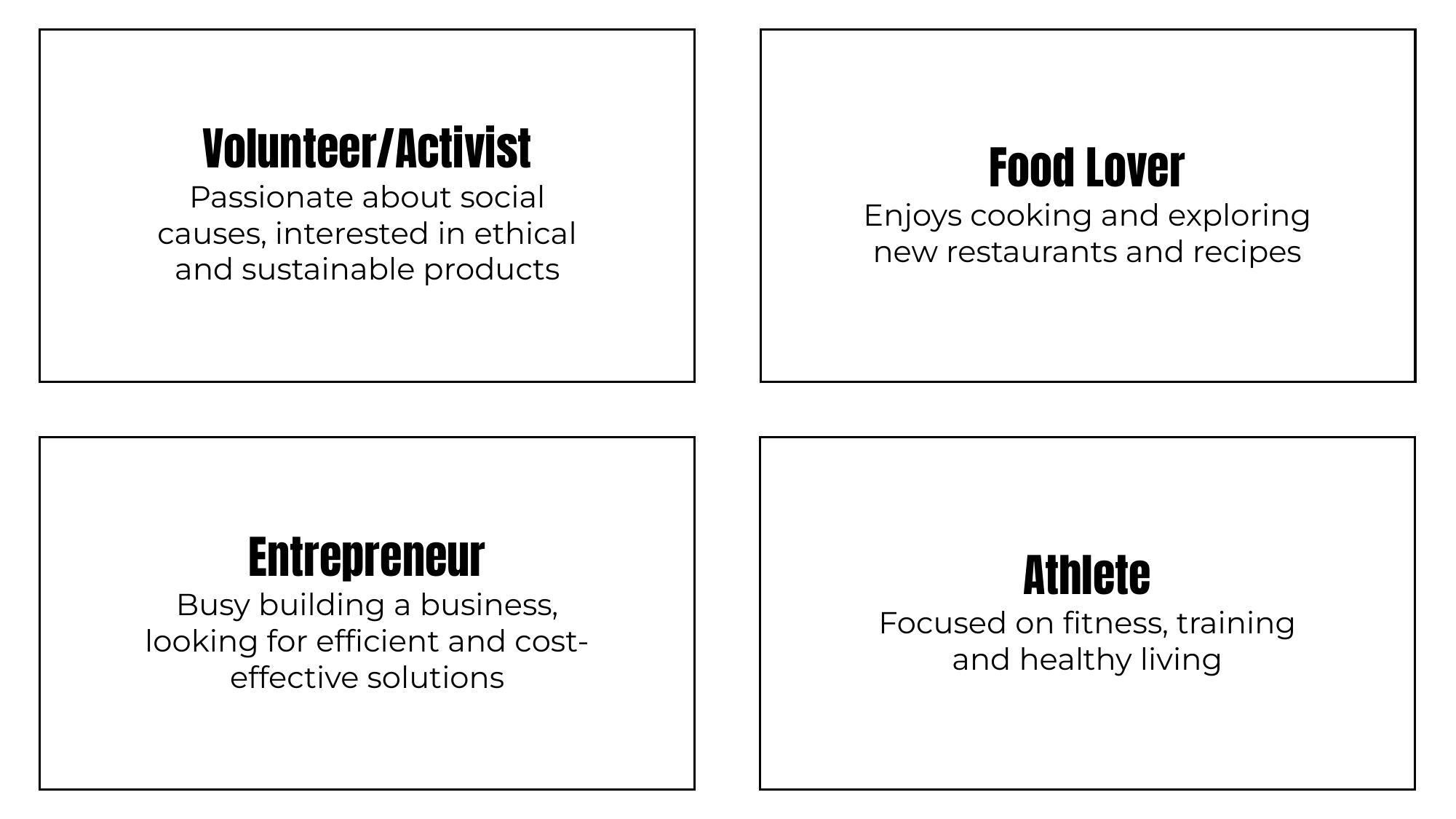

Volunteer/Activist
Passionate about social causes, interested in ethical and sustainable products
Food Lover
Enjoys cooking and exploring new restaurants and recipes

Entrepreneur
Busy building a business, looking for efficient and cost-effective solutions
Athlete
Focused on fitness, training and healthy living